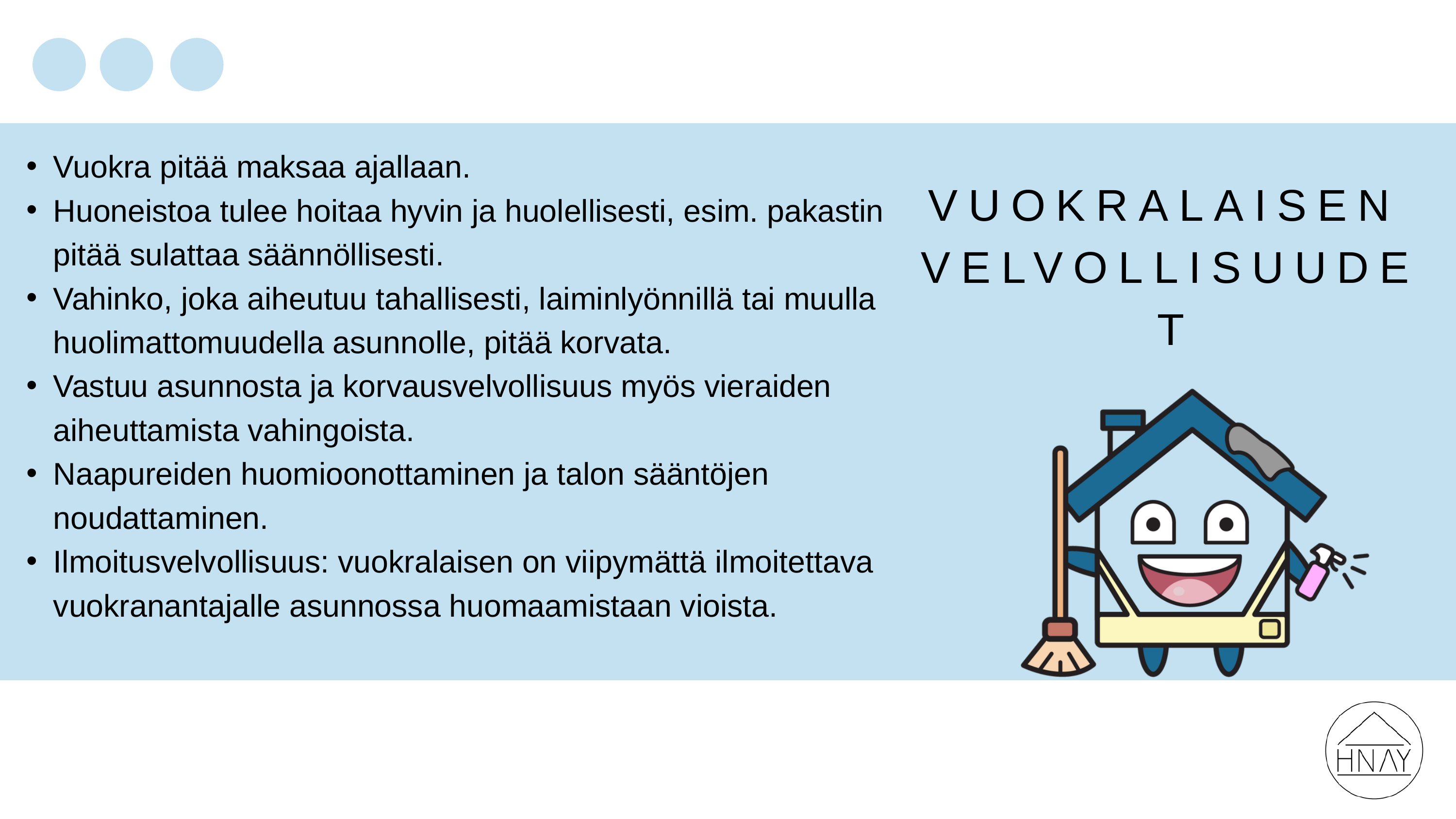

Vuokra pitää maksaa ajallaan.​​
Huoneistoa tulee hoitaa hyvin ja huolellisesti, esim. pakastin pitää sulattaa säännöllisesti.
Vahinko, joka aiheutuu tahallisesti, laiminlyönnillä tai muulla huolimattomuudella asunnolle, pitää korvata.​​
Vastuu asunnosta ja korvausvelvollisuus myös vieraiden aiheuttamista vahingoista.
Naapureiden huomioonottaminen ja talon sääntöjen noudattaminen.
Ilmoitusvelvollisuus: vuokralaisen on viipymättä ilmoitettava vuokranantajalle asunnossa huomaamistaan vioista. ​
VUOKRALAISEN
VELVOLLISUUDET​